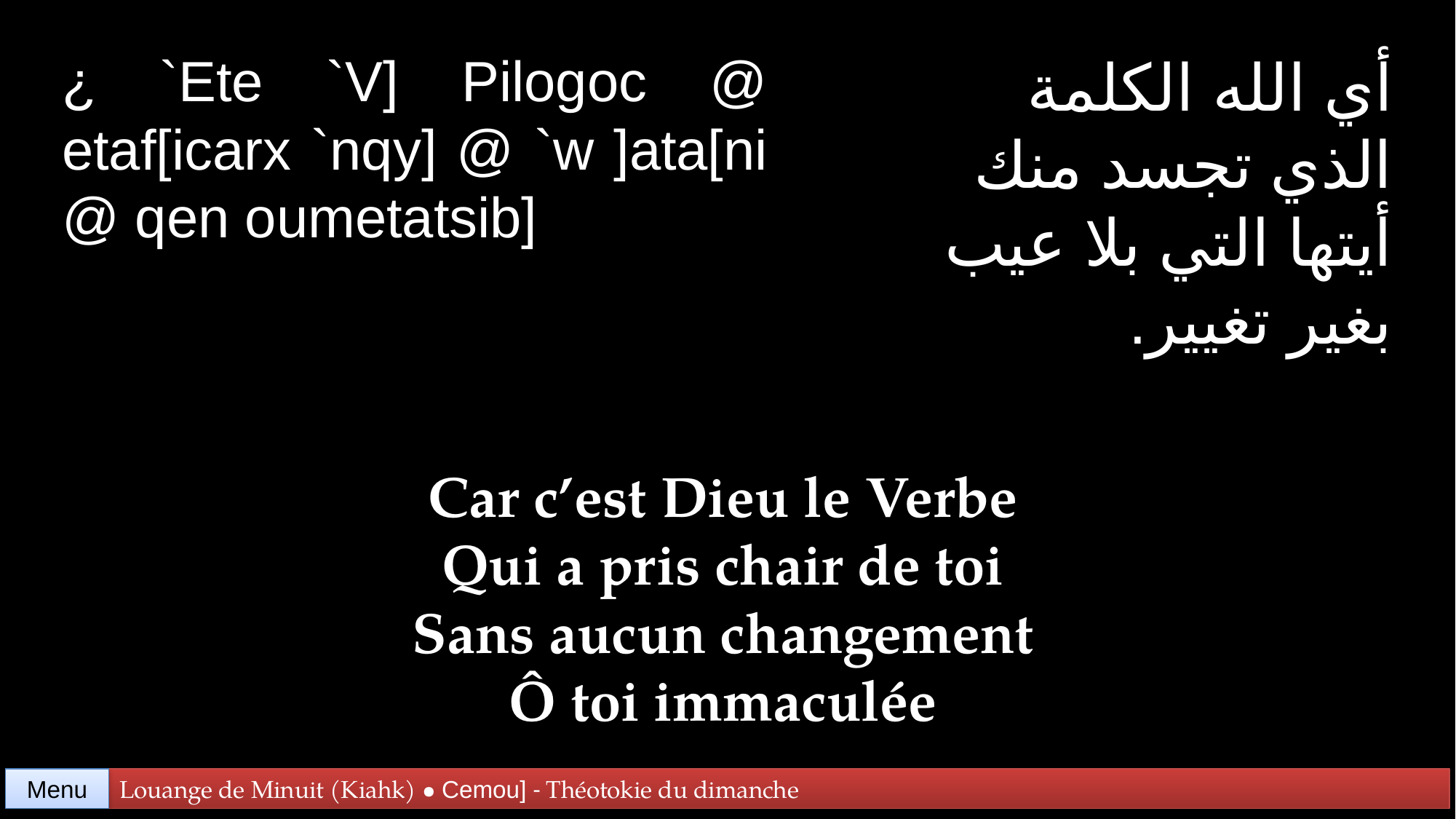

¿ `Ete `V] Pilogoc @ etaf[icarx `nqy] @ `w ]ata[ni @ qen oumetatsib]
أي الله الكلمة
الذي تجسد منك
أيتها التي بلا عيب
بغير تغيير.
Car c’est Dieu le Verbe
Qui a pris chair de toi
Sans aucun changement
Ô toi immaculée
Menu
Louange de Minuit (Kiahk) • Cemou] - Théotokie du dimanche